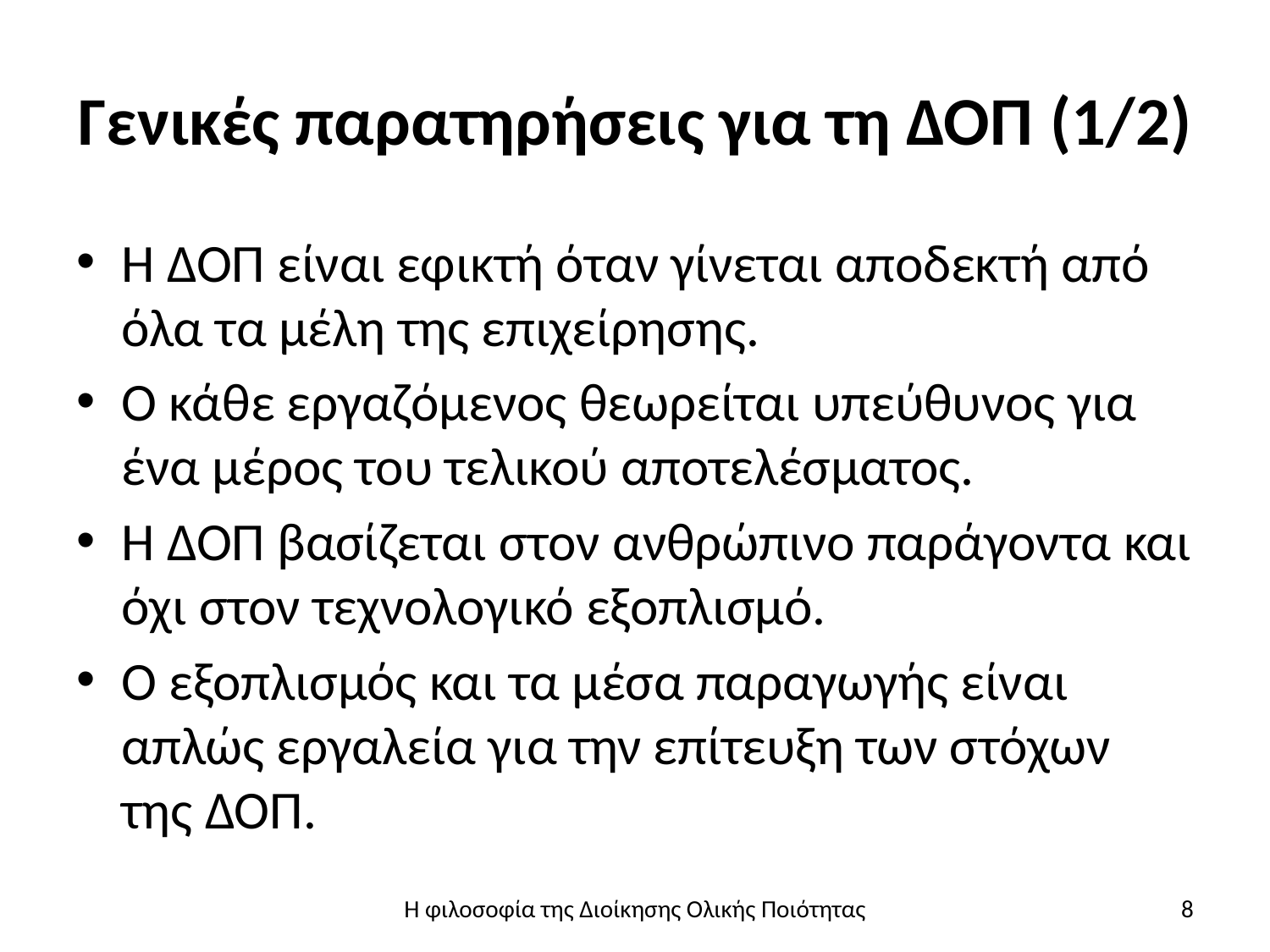

# Γενικές παρατηρήσεις για τη ΔΟΠ (1/2)
Η ΔΟΠ είναι εφικτή όταν γίνεται αποδεκτή από όλα τα μέλη της επιχείρησης.
Ο κάθε εργαζόμενος θεωρείται υπεύθυνος για ένα μέρος του τελικού αποτελέσματος.
Η ΔΟΠ βασίζεται στον ανθρώπινο παράγοντα και όχι στον τεχνολογικό εξοπλισμό.
Ο εξοπλισμός και τα μέσα παραγωγής είναι απλώς εργαλεία για την επίτευξη των στόχων της ΔΟΠ.
Η φιλοσοφία της Διοίκησης Ολικής Ποιότητας
8